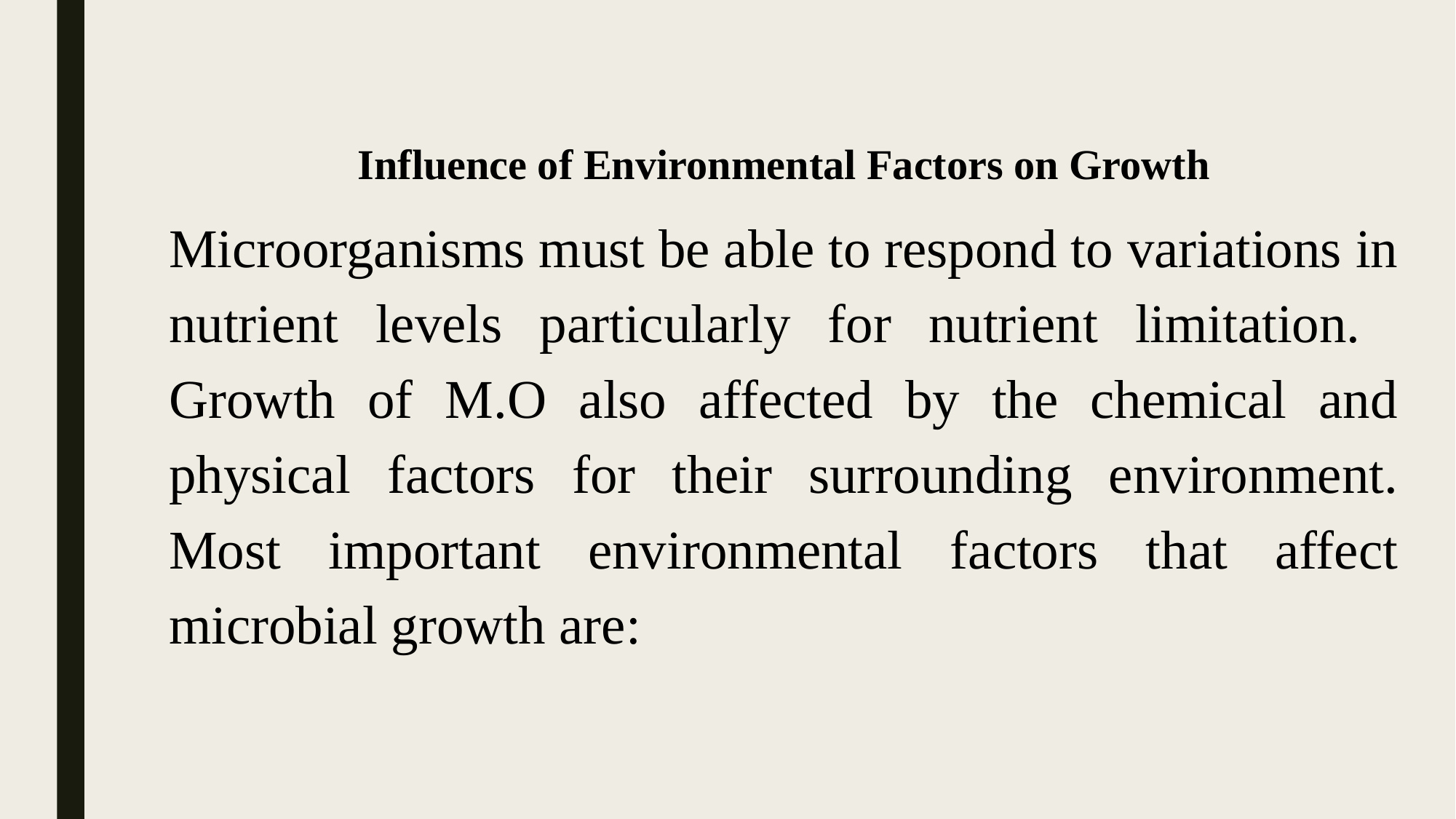

Influence of Environmental Factors on Growth
Microorganisms must be able to respond to variations in nutrient levels particularly for nutrient limitation.  Growth of M.O also affected by the chemical and physical factors for their surrounding environment. Most important environmental factors that affect microbial growth are: